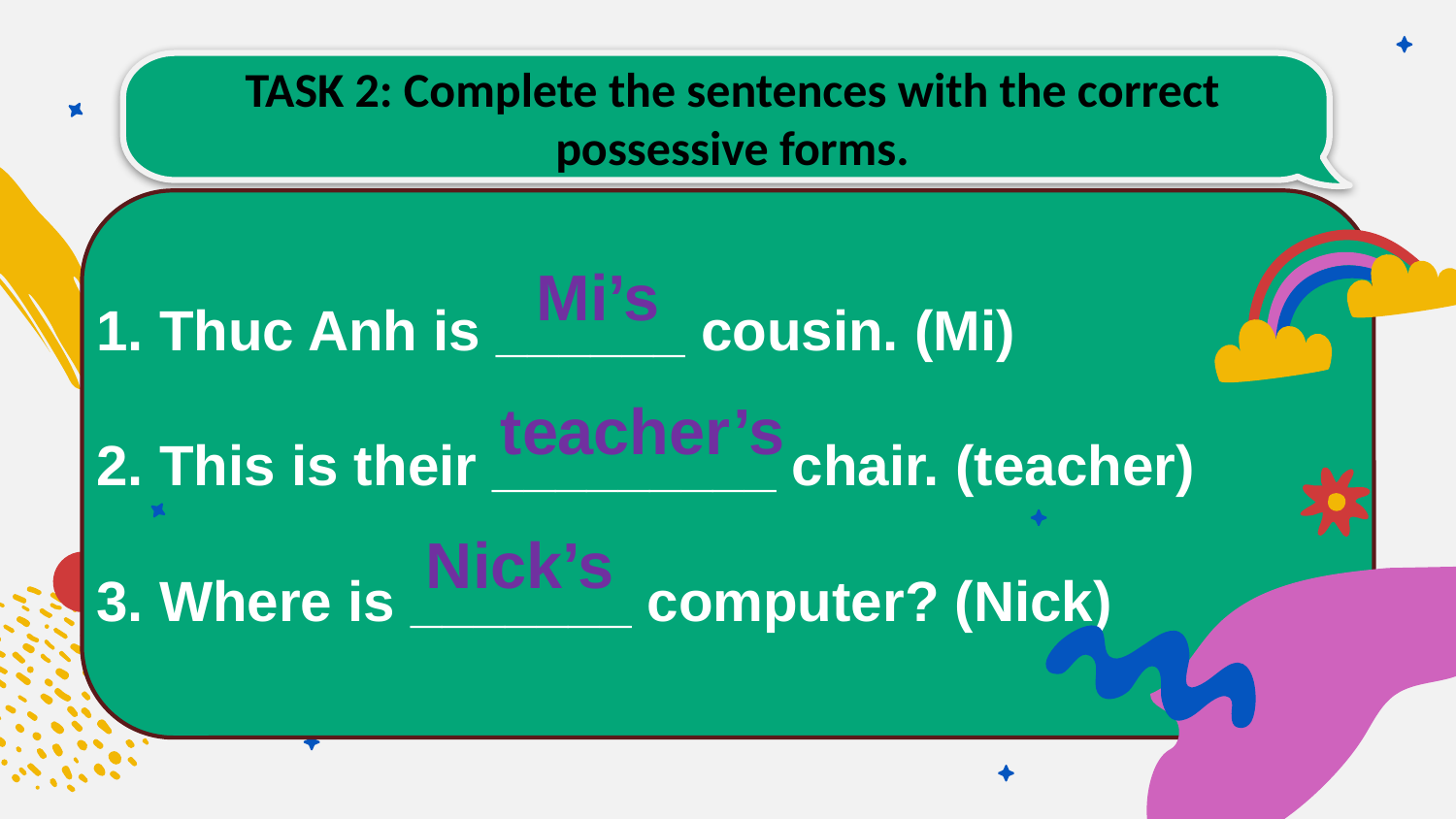

# TASK 2: Complete the sentences with the correct possessive forms.

1. Thuc Anh is ______ cousin. (Mi)
2. This is their _________ chair. (teacher)
3. Where is _______ computer? (Nick)

Mi’s
teacher’s

Nick’s